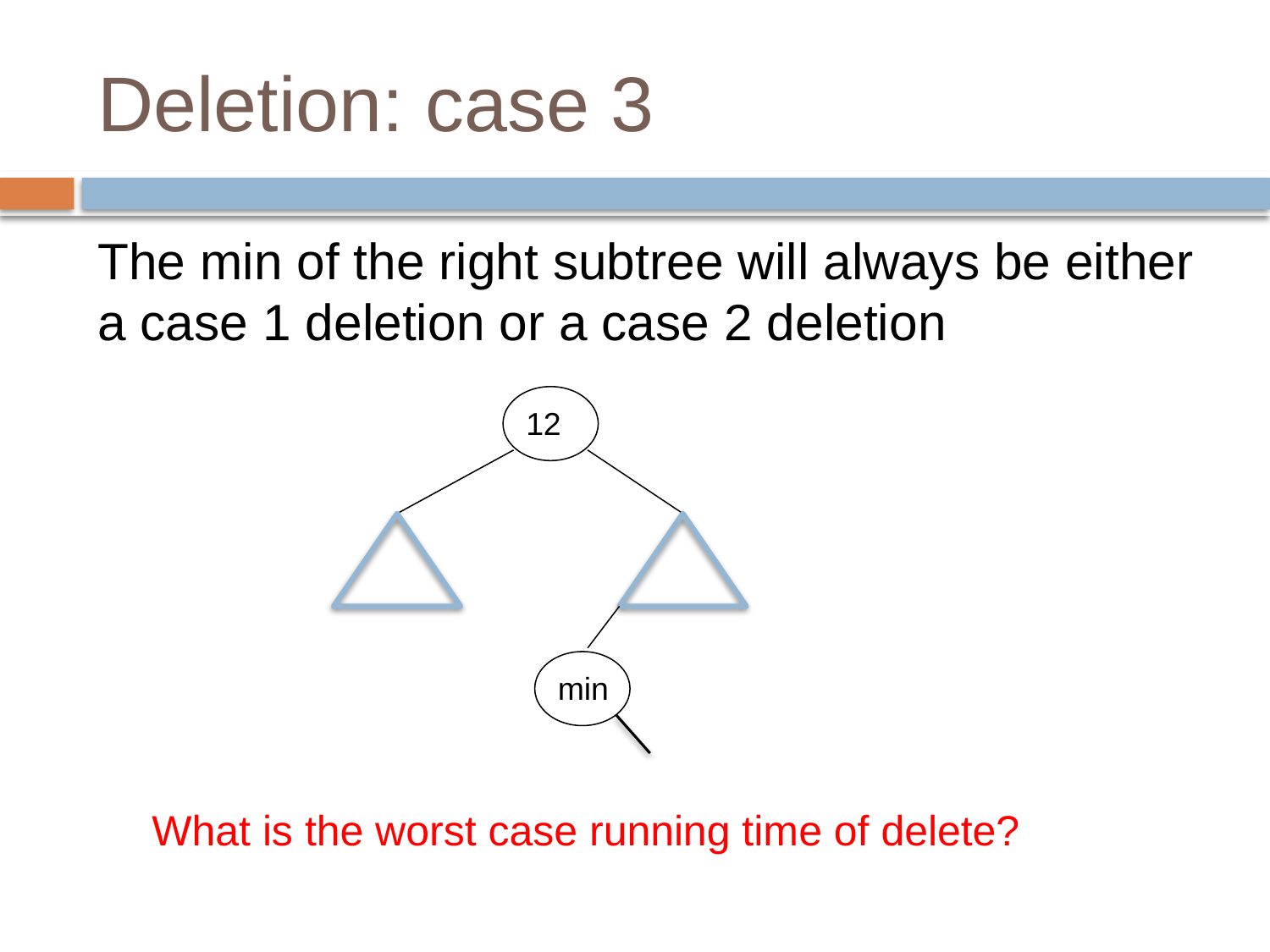

# Deletion: case 3
The min of the right subtree will always be either a case 1 deletion or a case 2 deletion

12

min
What is the worst case running time of delete?